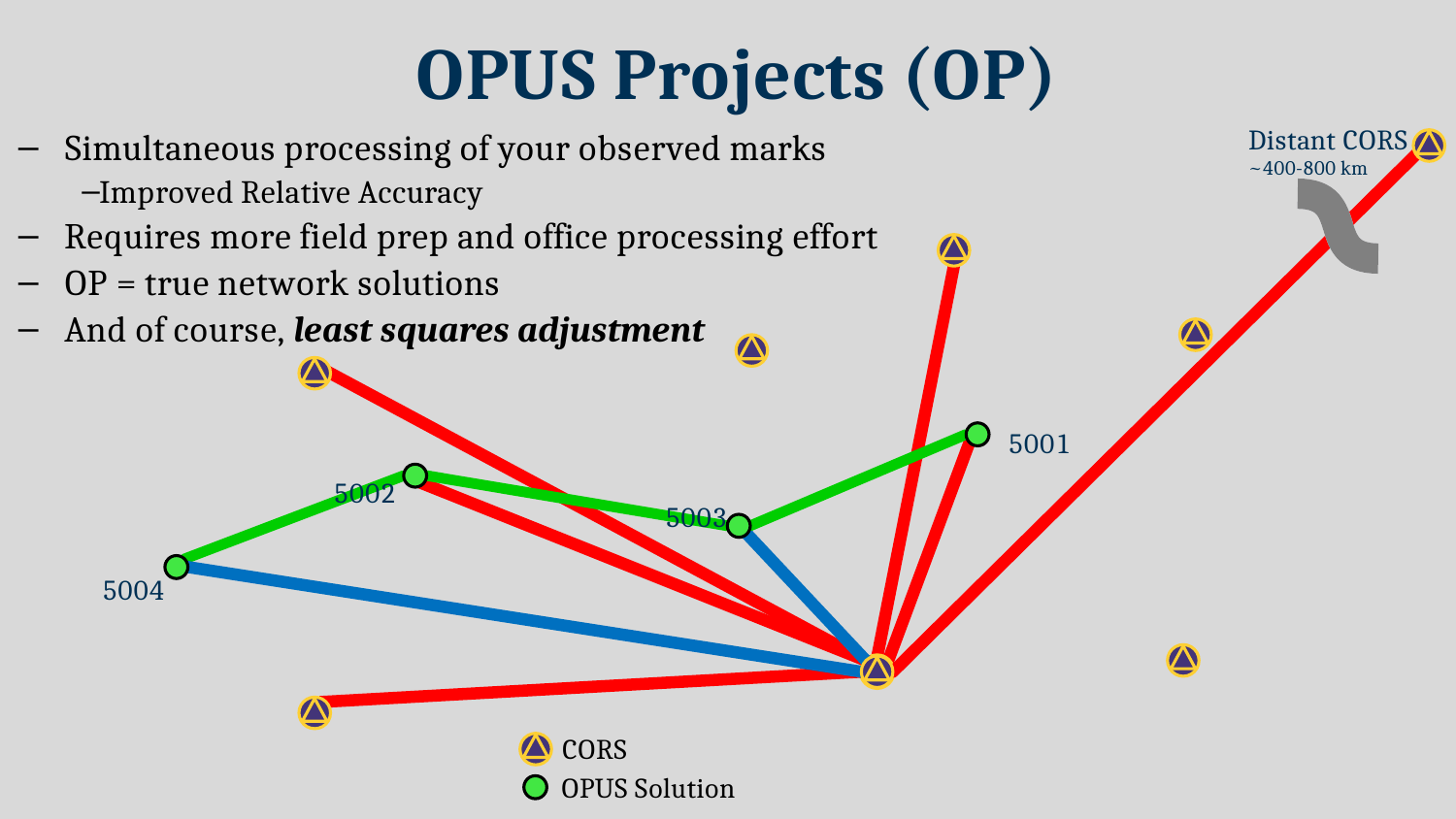

OPUS Projects (OP)
Distant CORS
~400-800 km
Simultaneous processing of your observed marks
Improved Relative Accuracy
Requires more field prep and office processing effort
OP = true network solutions
And of course, least squares adjustment

5001

5002
5003

5004

CORS

OPUS Solution